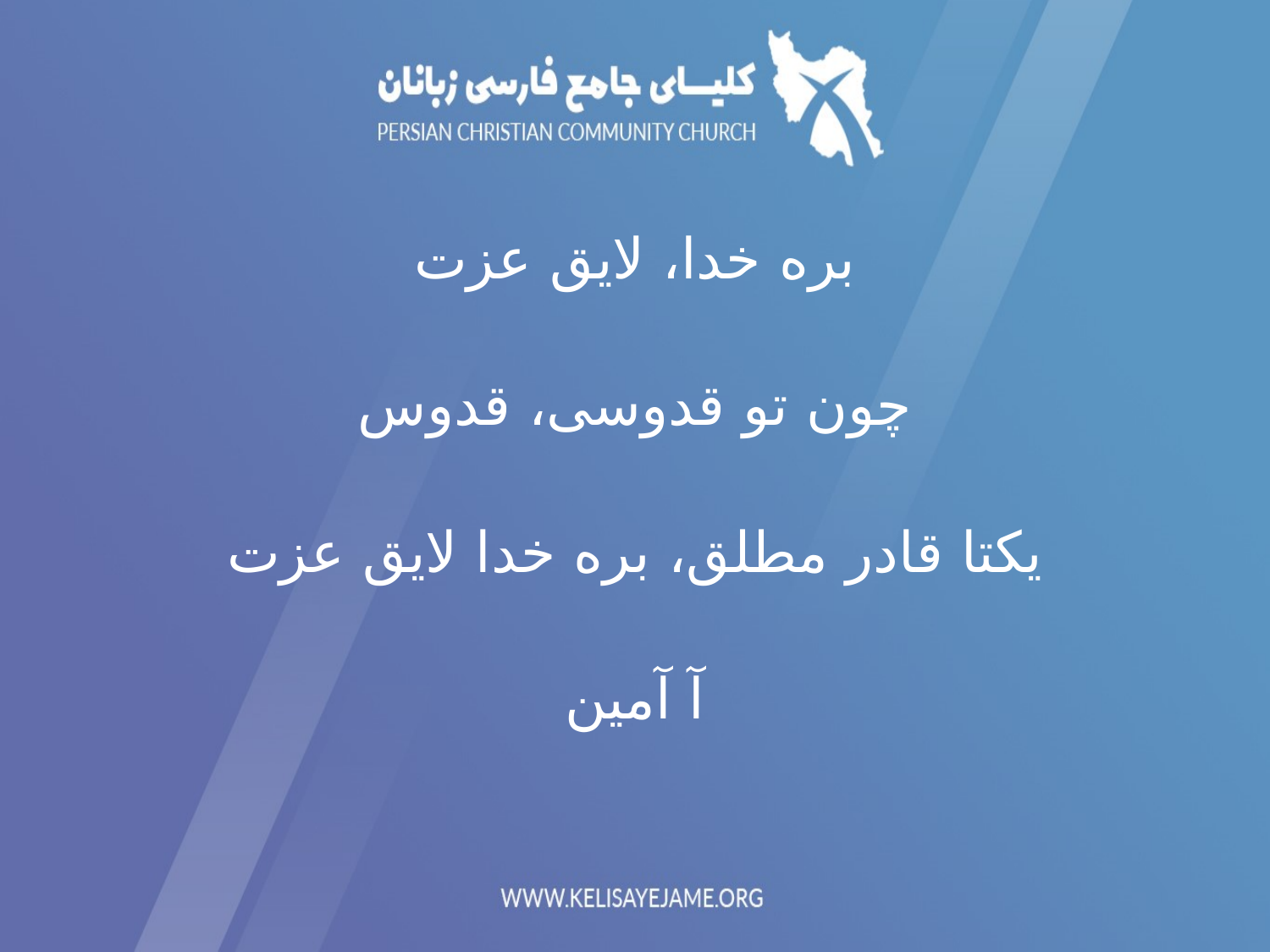

بره خدا، لایق عزت
چون تو قدوسی، قدوس
یکتا قادر مطلق، بره خدا لایق عزت
آ آمین